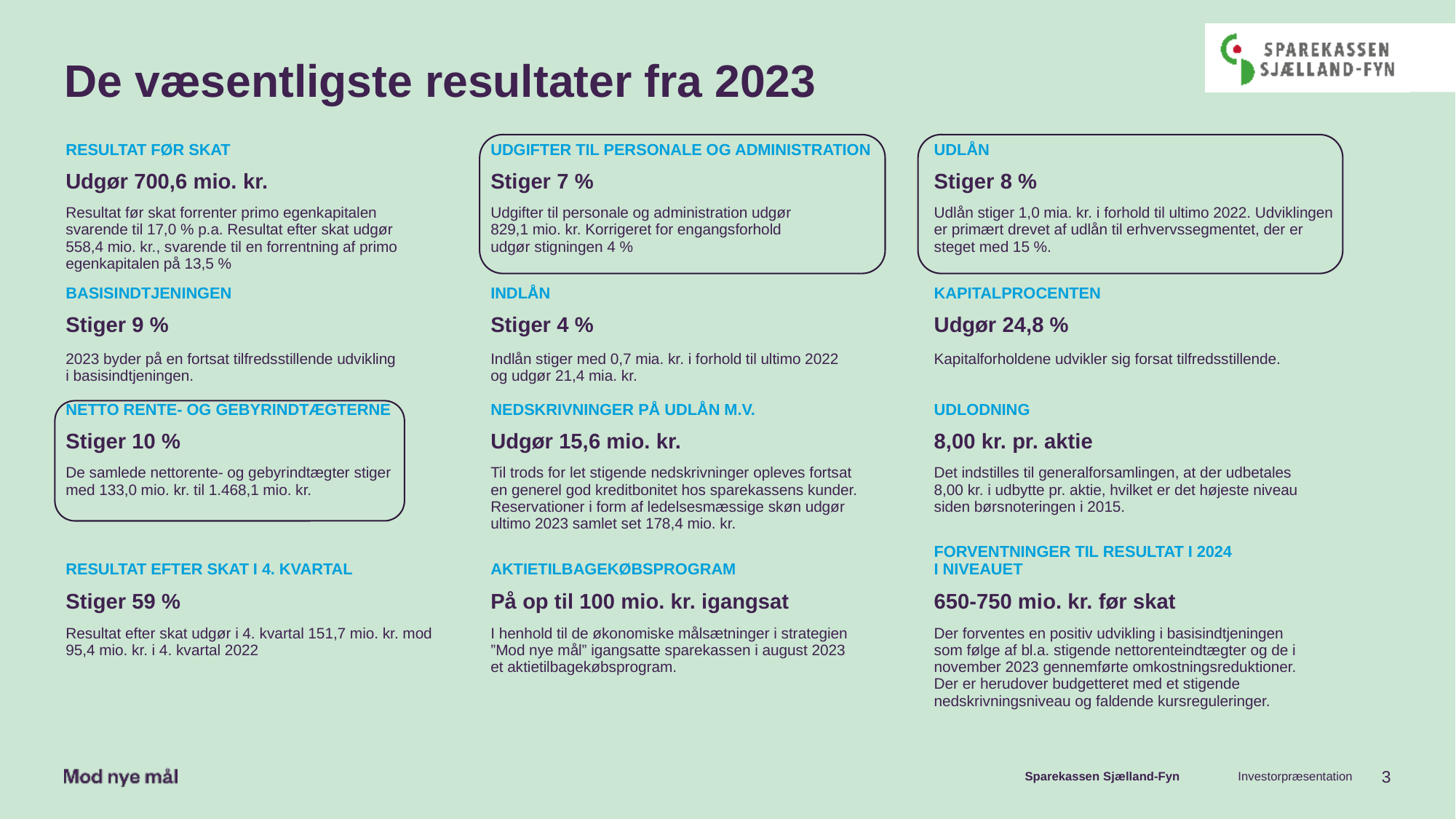

# De væsentligste resultater fra 2023

| RESULTAT FØR SKAT |  | UDGIFTER TIL PERSONALE OG ADMINISTRATION |  | UDLÅN |
| --- | --- | --- | --- | --- |
| Udgør 700,6 mio. kr. |  | Stiger 7 % |  | Stiger 8 % |
| Resultat før skat forrenter primo egenkapitalen svarende til 17,0 % p.a. Resultat efter skat udgør 558,4 mio. kr., svarende til en forrentning af primo egenkapitalen på 13,5 % |  | Udgifter til personale og administration udgør 829,1 mio. kr. Korrigeret for engangsforhold udgør stigningen 4 % |  | Udlån stiger 1,0 mia. kr. i forhold til ultimo 2022. Udviklingen er primært drevet af udlån til erhvervssegmentet, der er steget med 15 %. |
| BASISINDTJENINGEN |  | INDLÅN |  | KAPITALPROCENTEN |
| Stiger 9 % |  | Stiger 4 % |  | Udgør 24,8 % |
| 2023 byder på en fortsat tilfredsstillende udvikling i basisindtjeningen. |  | Indlån stiger med 0,7 mia. kr. i forhold til ultimo 2022 og udgør 21,4 mia. kr. |  | Kapitalforholdene udvikler sig forsat tilfredsstillende. |
| NETTO RENTE- OG GEBYRINDTÆGTERNE |  | NEDSKRIVNINGER PÅ UDLÅN M.V. |  | UDLODNING |
| Stiger 10 % |  | Udgør 15,6 mio. kr. |  | 8,00 kr. pr. aktie |
| De samlede nettorente- og gebyrindtægter stiger med 133,0 mio. kr. til 1.468,1 mio. kr. |  | Til trods for let stigende nedskrivninger opleves fortsat en generel god kreditbonitet hos sparekassens kunder. Reservationer i form af ledelsesmæssige skøn udgør ultimo 2023 samlet set 178,4 mio. kr. |  | Det indstilles til generalforsamlingen, at der udbetales 8,00 kr. i udbytte pr. aktie, hvilket er det højeste niveau siden børsnoteringen i 2015. |
| RESULTAT EFTER SKAT I 4. KVARTAL |  | AKTIETILBAGEKØBSPROGRAM |  | FORVENTNINGER TIL RESULTAT I 2024 I NIVEAUET |
| Stiger 59 % |  | På op til 100 mio. kr. igangsat |  | 650-750 mio. kr. før skat |
| Resultat efter skat udgør i 4. kvartal 151,7 mio. kr. mod 95,4 mio. kr. i 4. kvartal 2022 |  | I henhold til de økonomiske målsætninger i strategien ”Mod nye mål” igangsatte sparekassen i august 2023 et aktietilbagekøbsprogram. |  | Der forventes en positiv udvikling i basisindtjeningen som følge af bl.a. stigende nettorenteindtægter og de i november 2023 gennemførte omkostningsreduktioner. Der er herudover budgetteret med et stigende nedskrivningsniveau og faldende kursreguleringer. |
|  |  |  |  |  |

Investorpræsentation
3